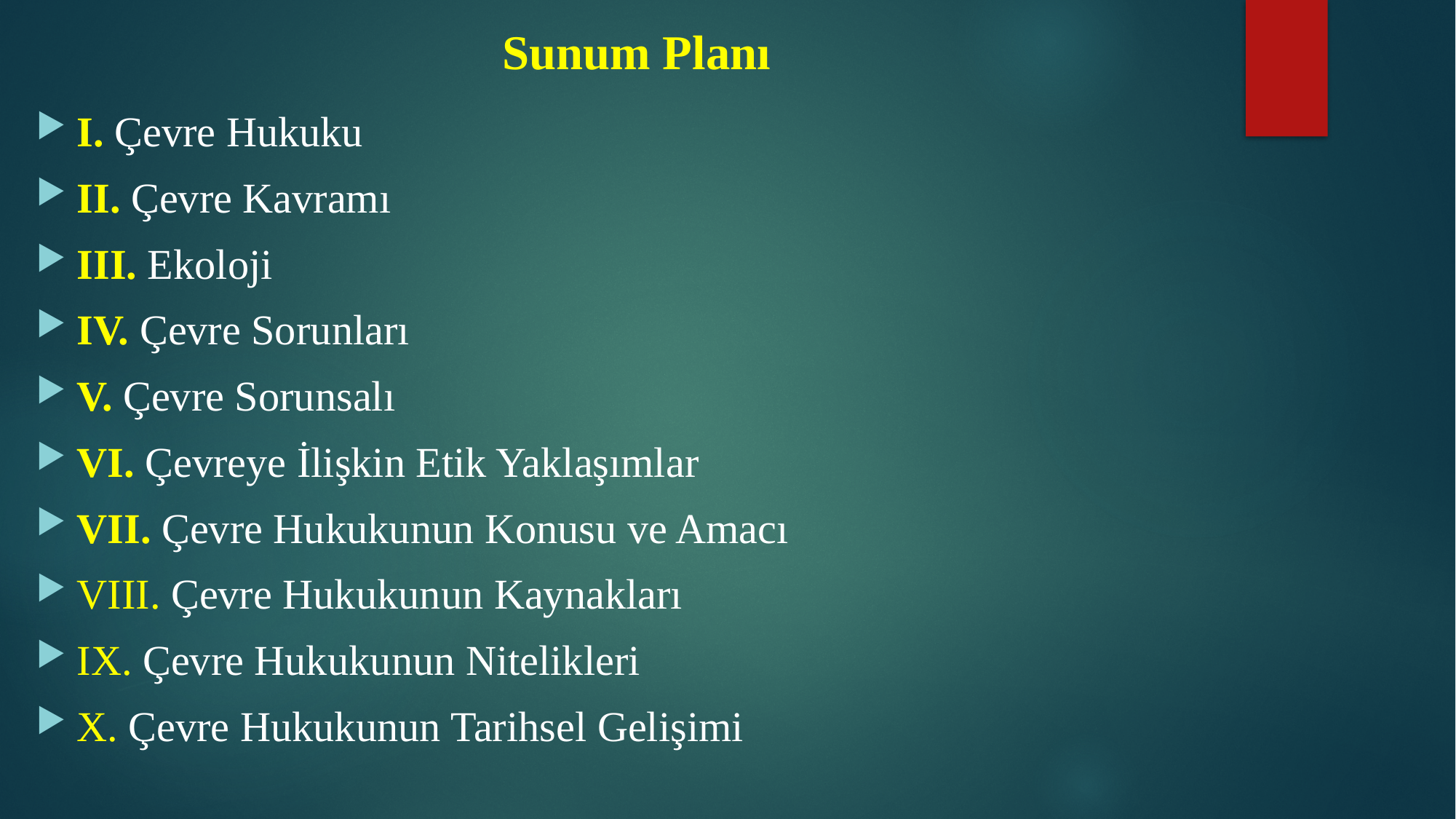

# Sunum Planı
I. Çevre Hukuku
II. Çevre Kavramı
III. Ekoloji
IV. Çevre Sorunları
V. Çevre Sorunsalı
VI. Çevreye İlişkin Etik Yaklaşımlar
VII. Çevre Hukukunun Konusu ve Amacı
VIII. Çevre Hukukunun Kaynakları
IX. Çevre Hukukunun Nitelikleri
X. Çevre Hukukunun Tarihsel Gelişimi